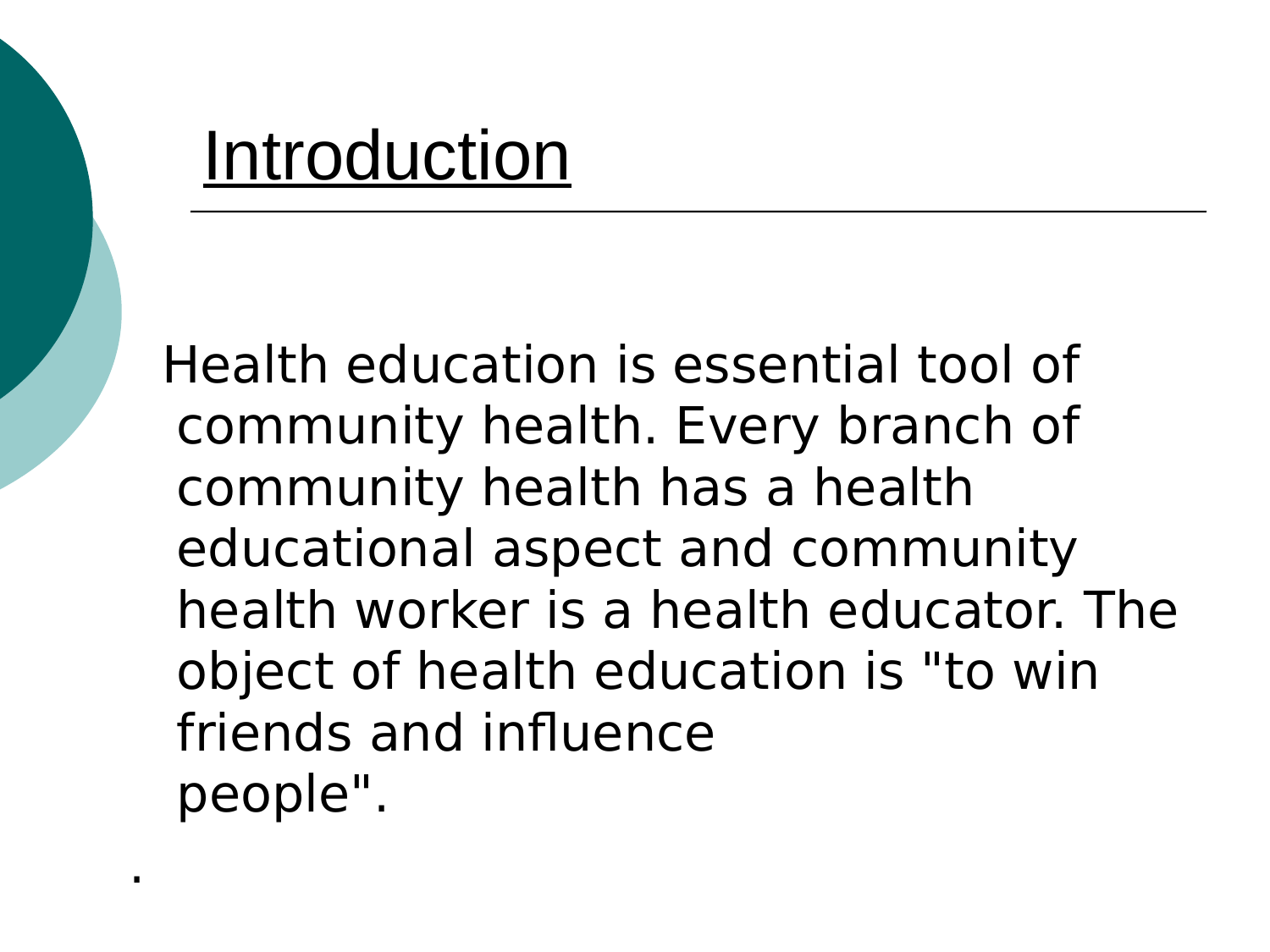

# Introduction

  Health education is essential tool of community health. Every branch of community health has a health educational aspect and community health worker is a health educator. The object of health education is "to win friends and influence
people".
.